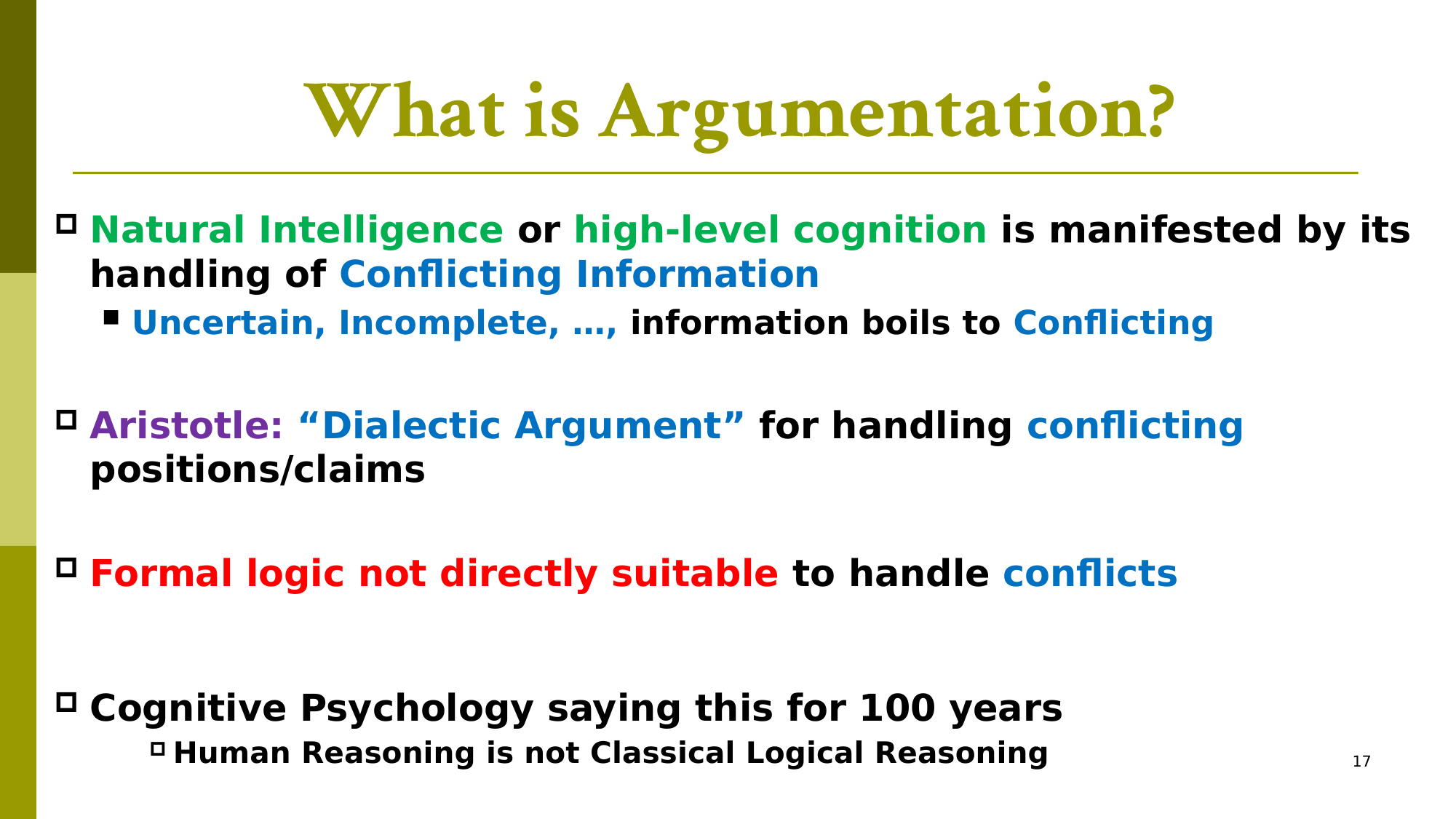

# What is Argumentation?
Natural Intelligence or high-level cognition is manifested by its handling of Conflicting Information
Uncertain, Incomplete, …, information boils to Conflicting

Aristotle: “Dialectic Argument” for handling conflicting positions/claims

Formal logic not directly suitable to handle conflicts

Cognitive Psychology saying this for 100 years
Human Reasoning is not Classical Logical Reasoning

17